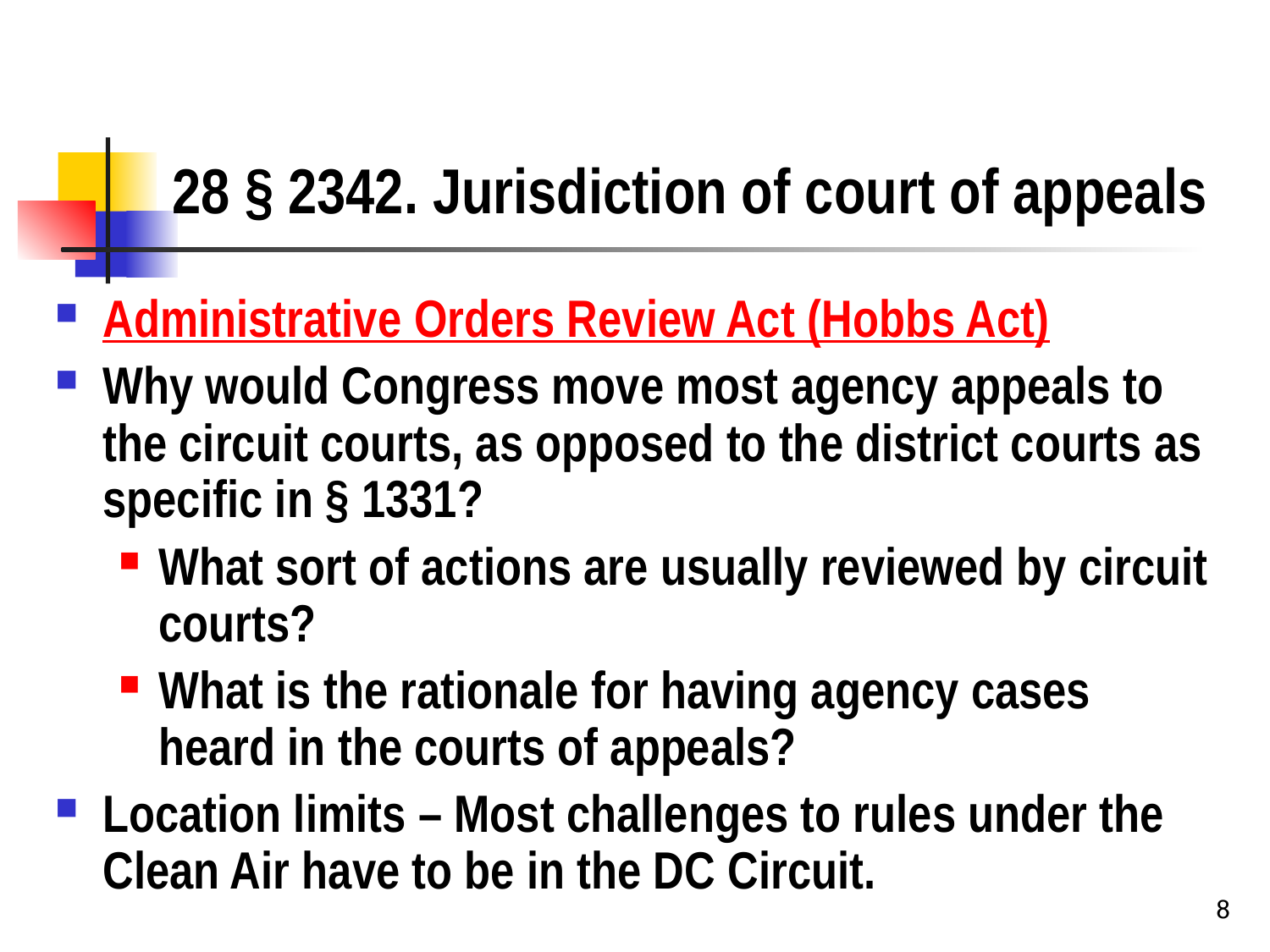

# 28 § 2342. Jurisdiction of court of appeals
Administrative Orders Review Act (Hobbs Act)
Why would Congress move most agency appeals to the circuit courts, as opposed to the district courts as specific in § 1331?
What sort of actions are usually reviewed by circuit courts?
What is the rationale for having agency cases heard in the courts of appeals?
Location limits – Most challenges to rules under the Clean Air have to be in the DC Circuit.
8